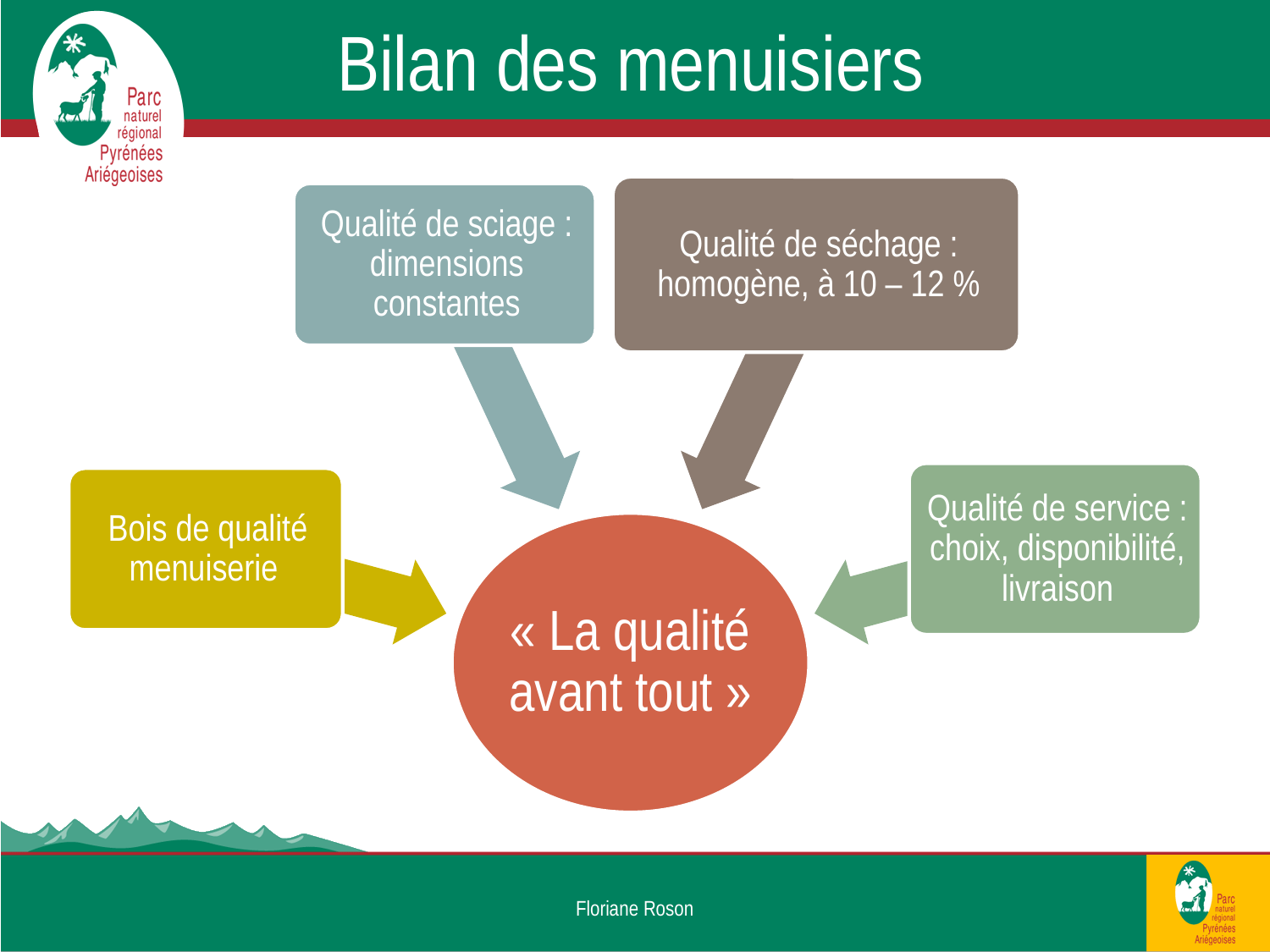

# Bilan des menuisiers
« La qualité avant tout »
Bois de qualité menuiserie
Qualité de sciage : dimensions constantes
Qualité de séchage : homogène, à 10 – 12 %
Qualité de service : choix, disponibilité, livraison
Floriane Roson